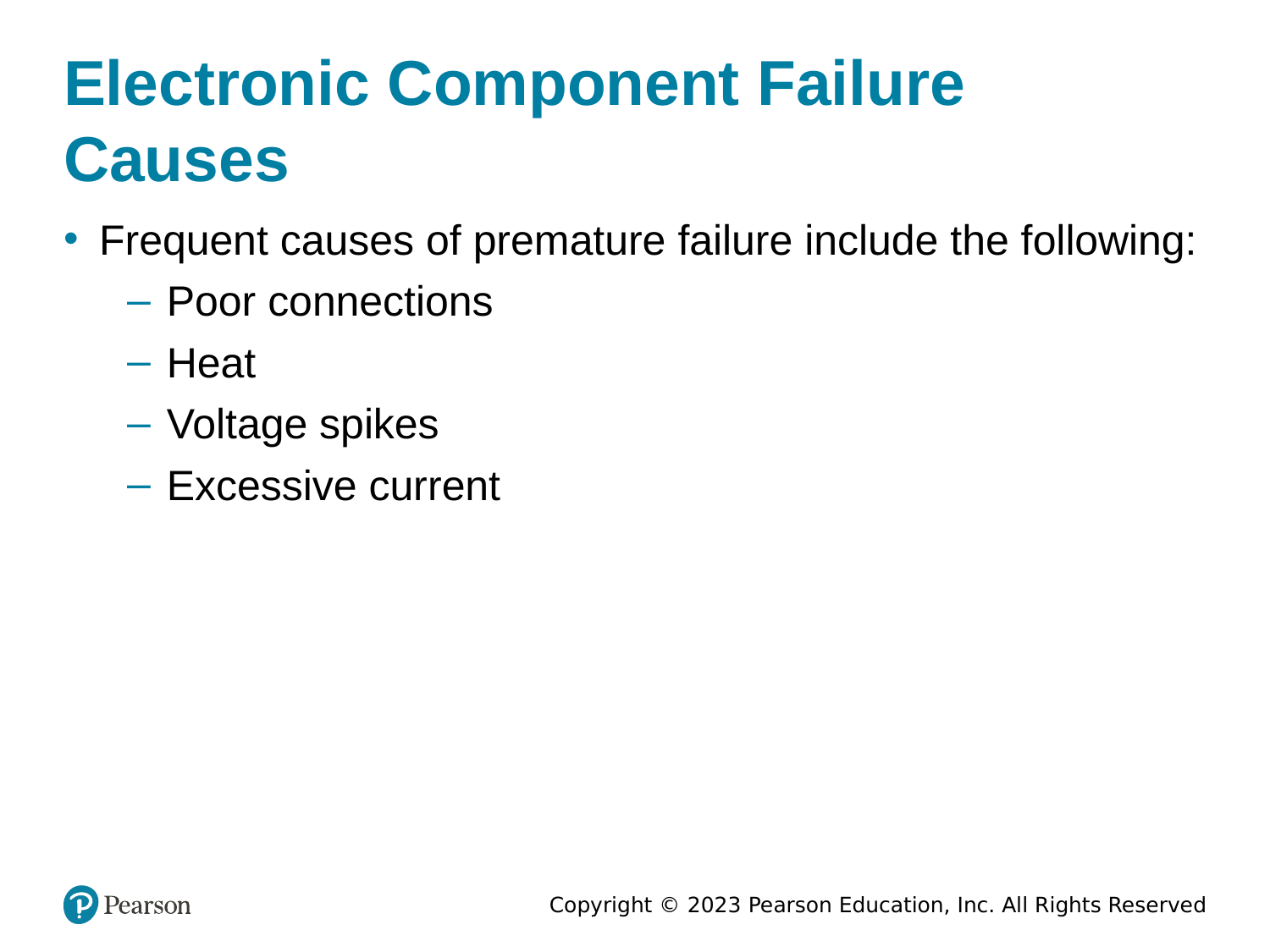

# Electronic Component Failure Causes
Frequent causes of premature failure include the following:
Poor connections
Heat
Voltage spikes
Excessive current